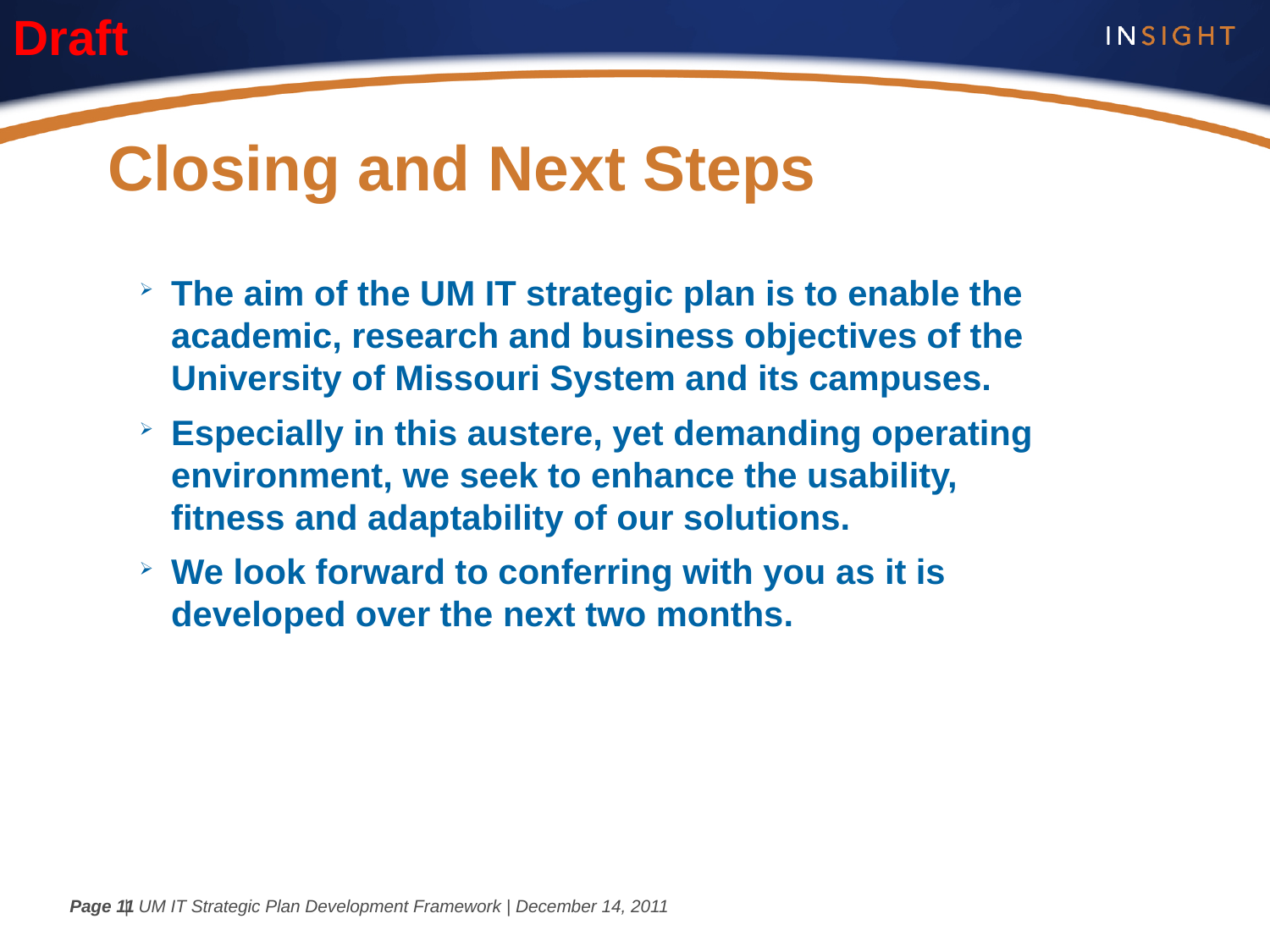

Closing and Next Steps
The aim of the UM IT strategic plan is to enable the academic, research and business objectives of the University of Missouri System and its campuses.
Especially in this austere, yet demanding operating environment, we seek to enhance the usability, fitness and adaptability of our solutions.
We look forward to conferring with you as it is developed over the next two months.